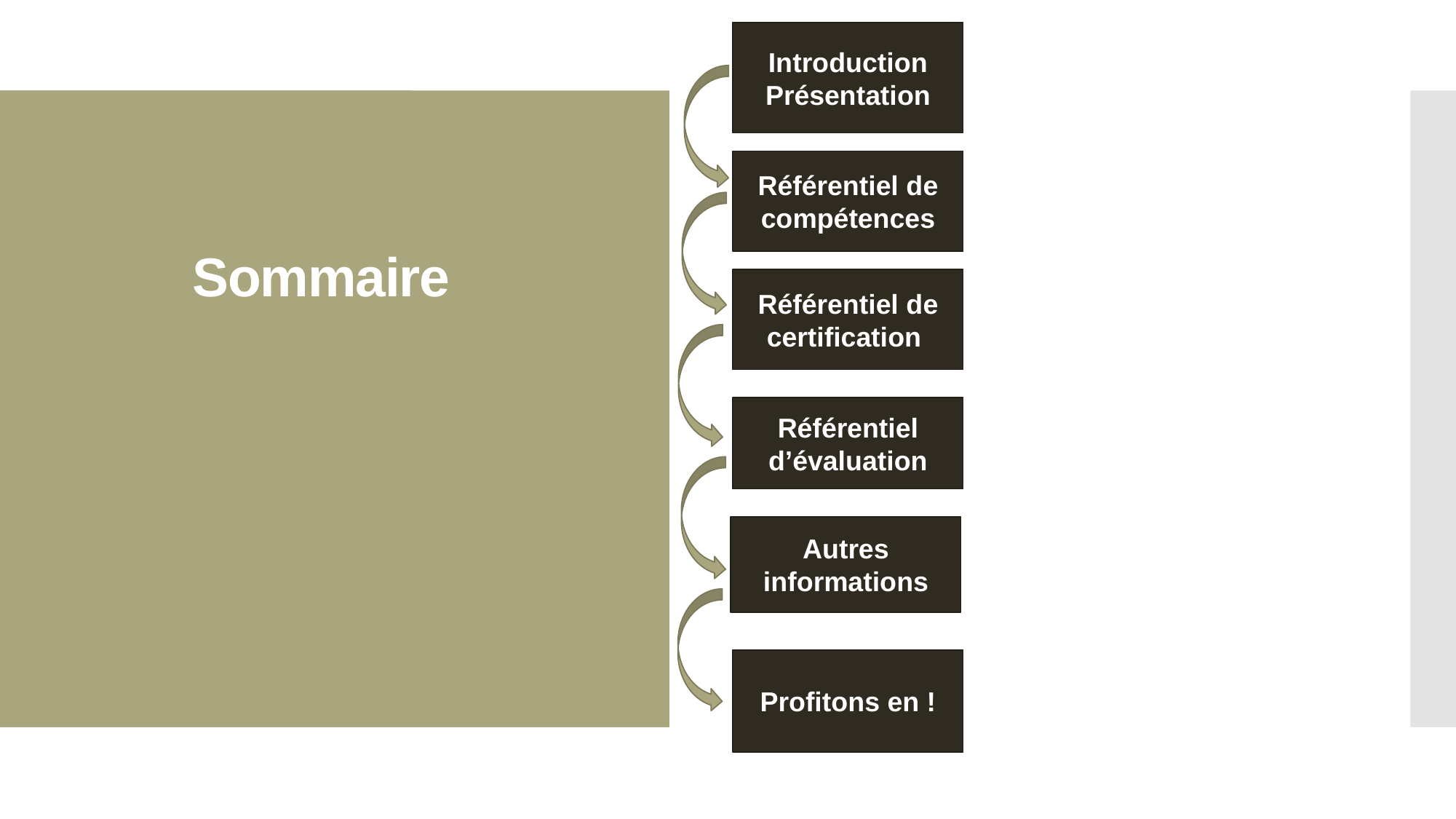

Introduction
Présentation

Référentiel de compétences

# Sommaire
Référentiel de certification

Référentiel d’évaluation

Autres informations

Profitons en !